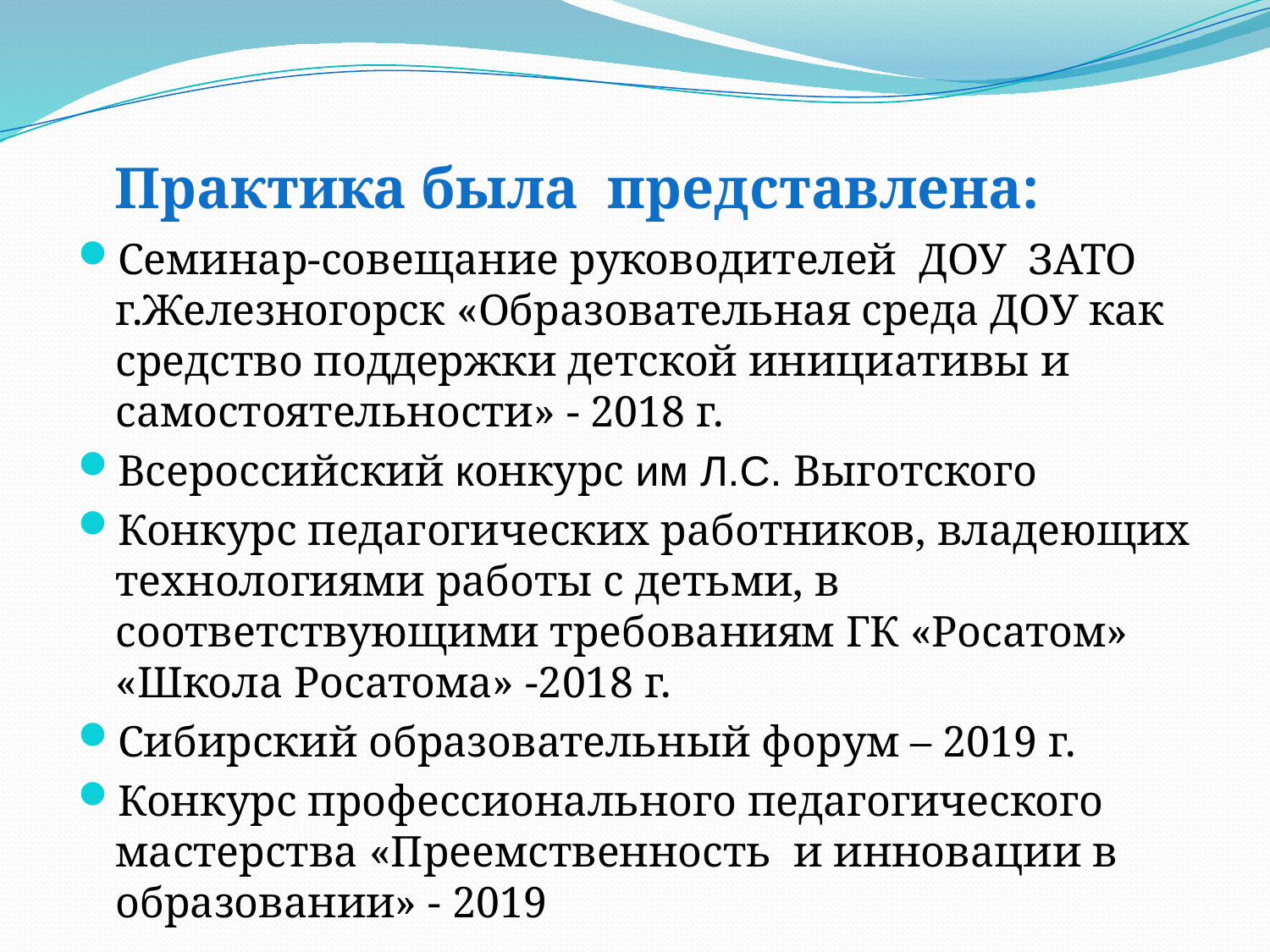

# Практика была  представлена:
Семинар-совещание руководителей  ДОУ  ЗАТО г.Железногорск «Образовательная среда ДОУ как средство поддержки детской инициативы и самостоятельности» - 2018 г.
Всероссийский конкурс им Л.С. Выготского
Конкурс педагогических работников, владеющих технологиями работы с детьми, в соответствующими требованиям ГК «Росатом» «Школа Росатома» -2018 г.
Сибирский образовательный форум – 2019 г.
Конкурс профессионального педагогического мастерства «Преемственность  и инновации в образовании» - 2019